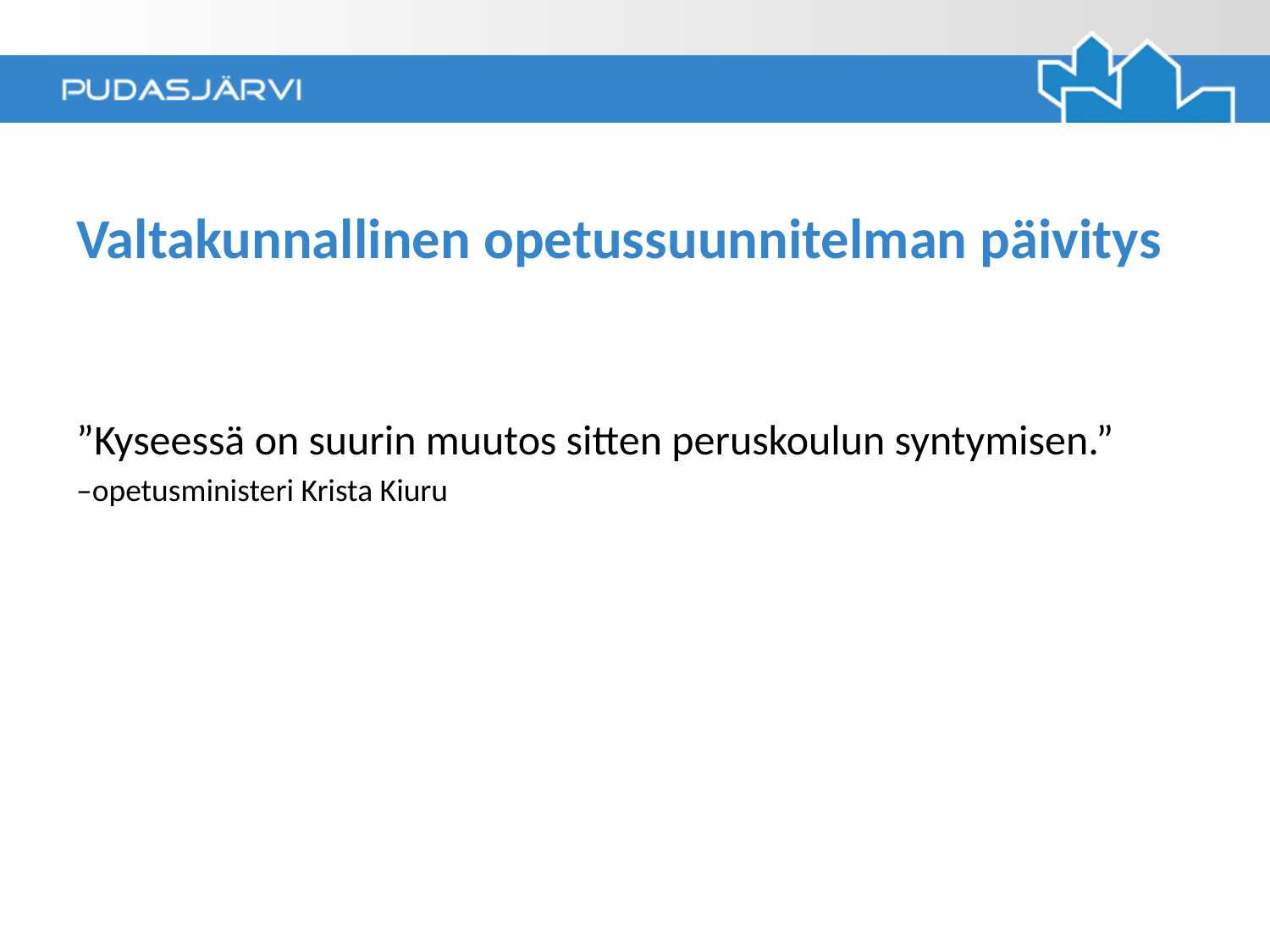

# Valtakunnallinen opetussuunnitelman päivitys
”Kyseessä on suurin muutos sitten peruskoulun syntymisen.”
–opetusministeri Krista Kiuru